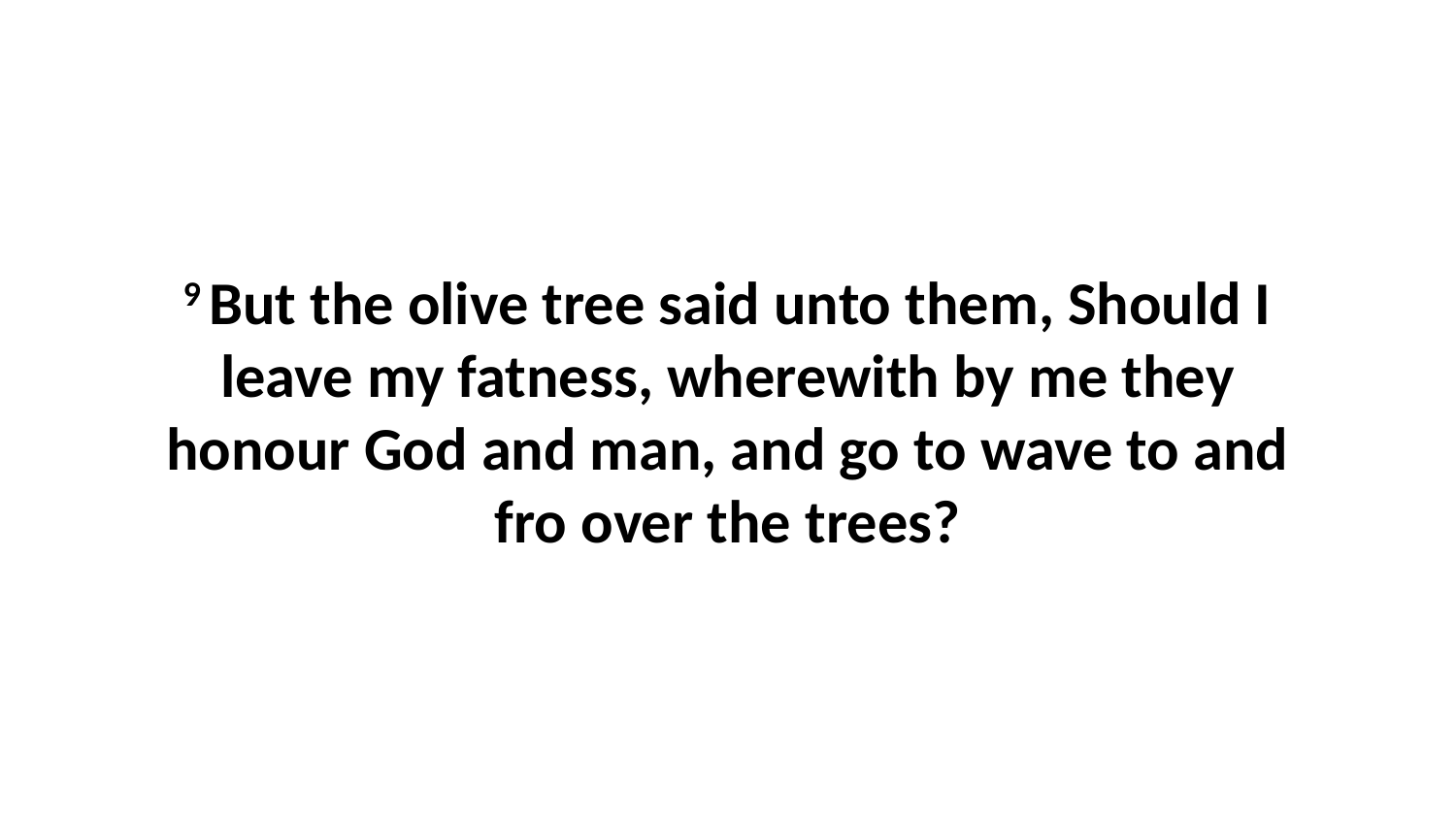

9 But the olive tree said unto them, Should I leave my fatness, wherewith by me they honour God and man, and go to wave to and fro over the trees?